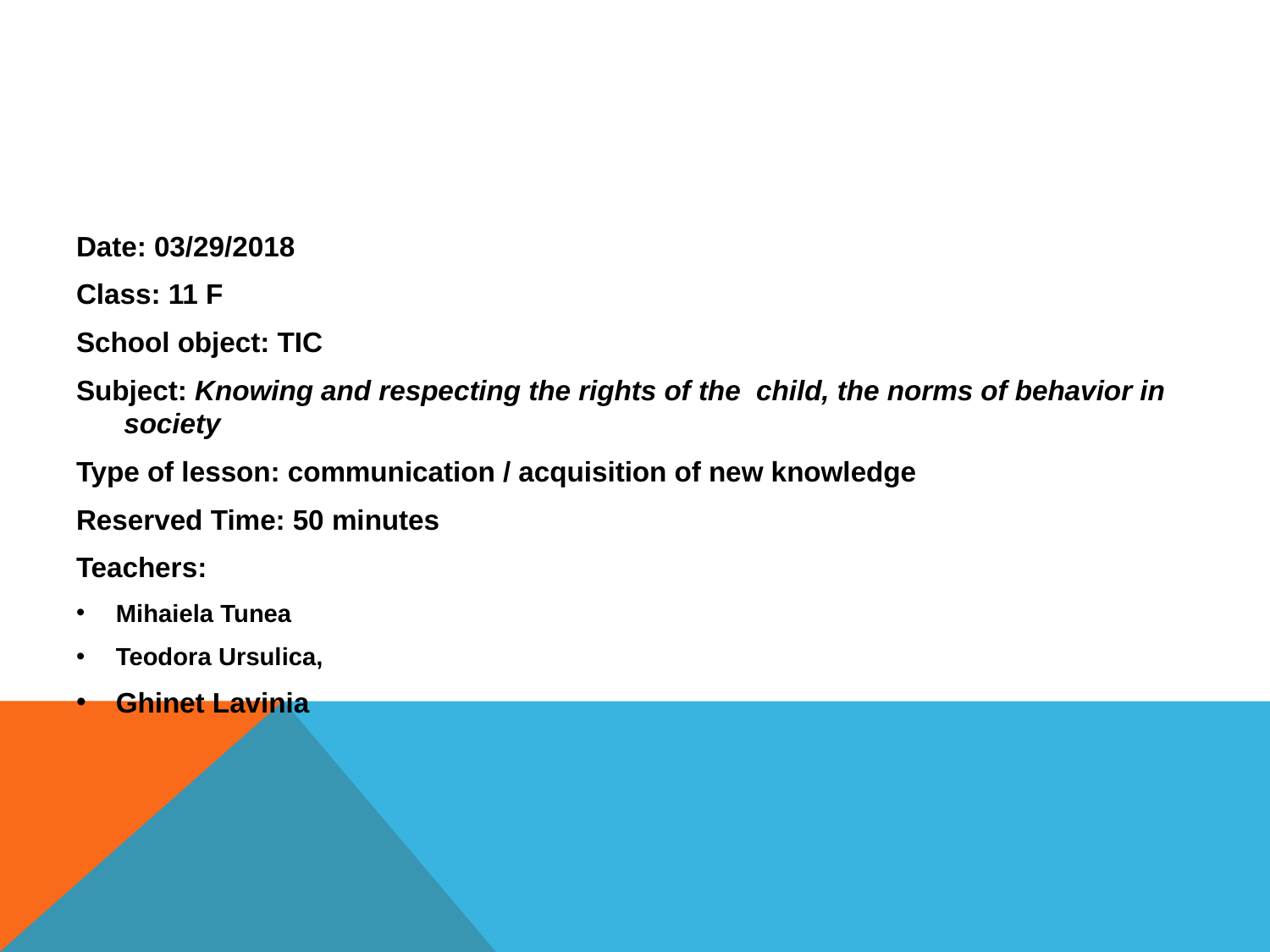

#
Date: 03/29/2018
Class: 11 F
School object: TIC
Subject: Knowing and respecting the rights of the  child, the norms of behavior in society
Type of lesson: communication / acquisition of new knowledge
Reserved Time: 50 minutes
Teachers:
Mihaiela Tunea
Teodora Ursulica,
Ghinet Lavinia